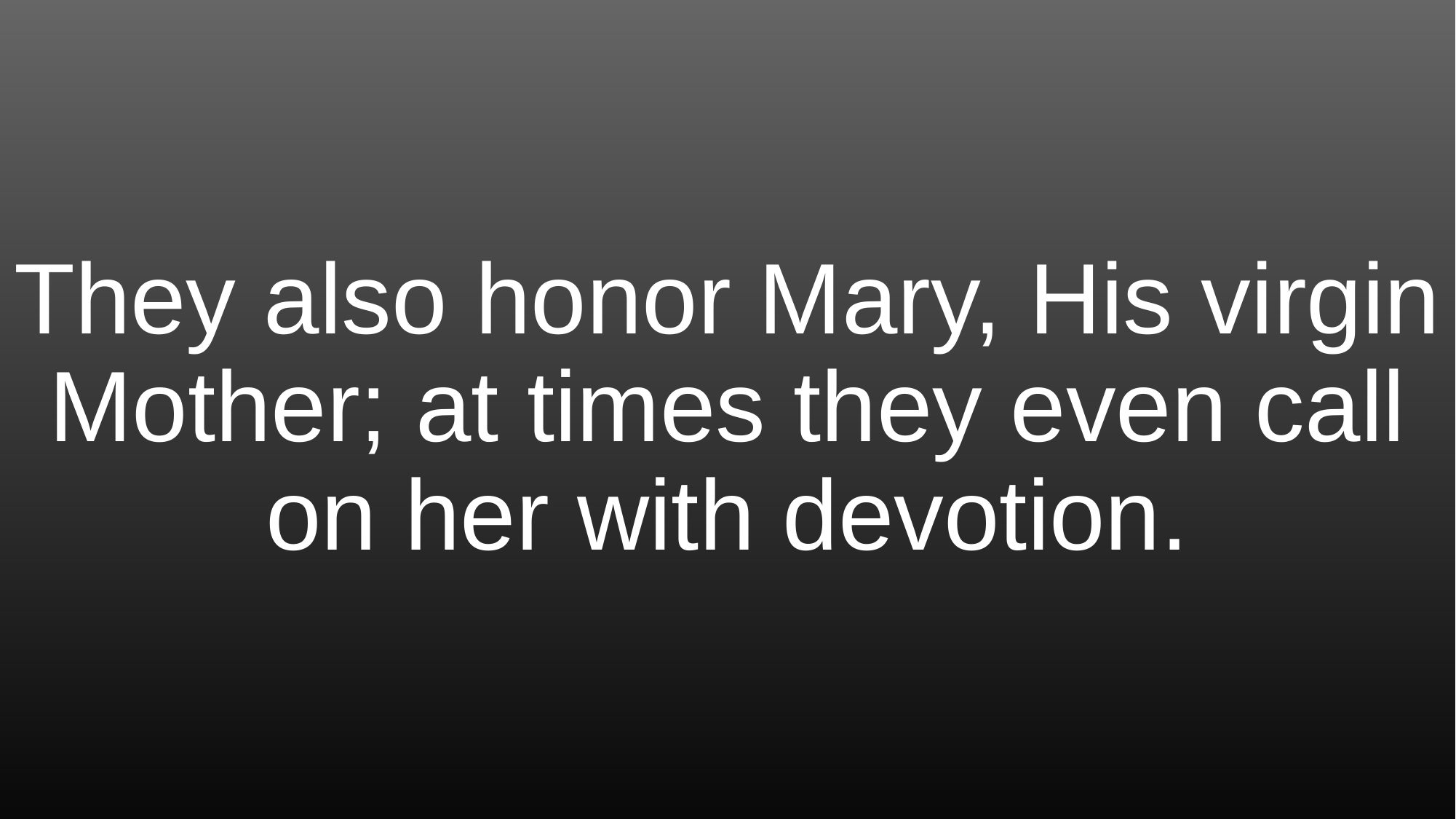

# They also honor Mary, His virgin Mother; at times they even call on her with devotion.